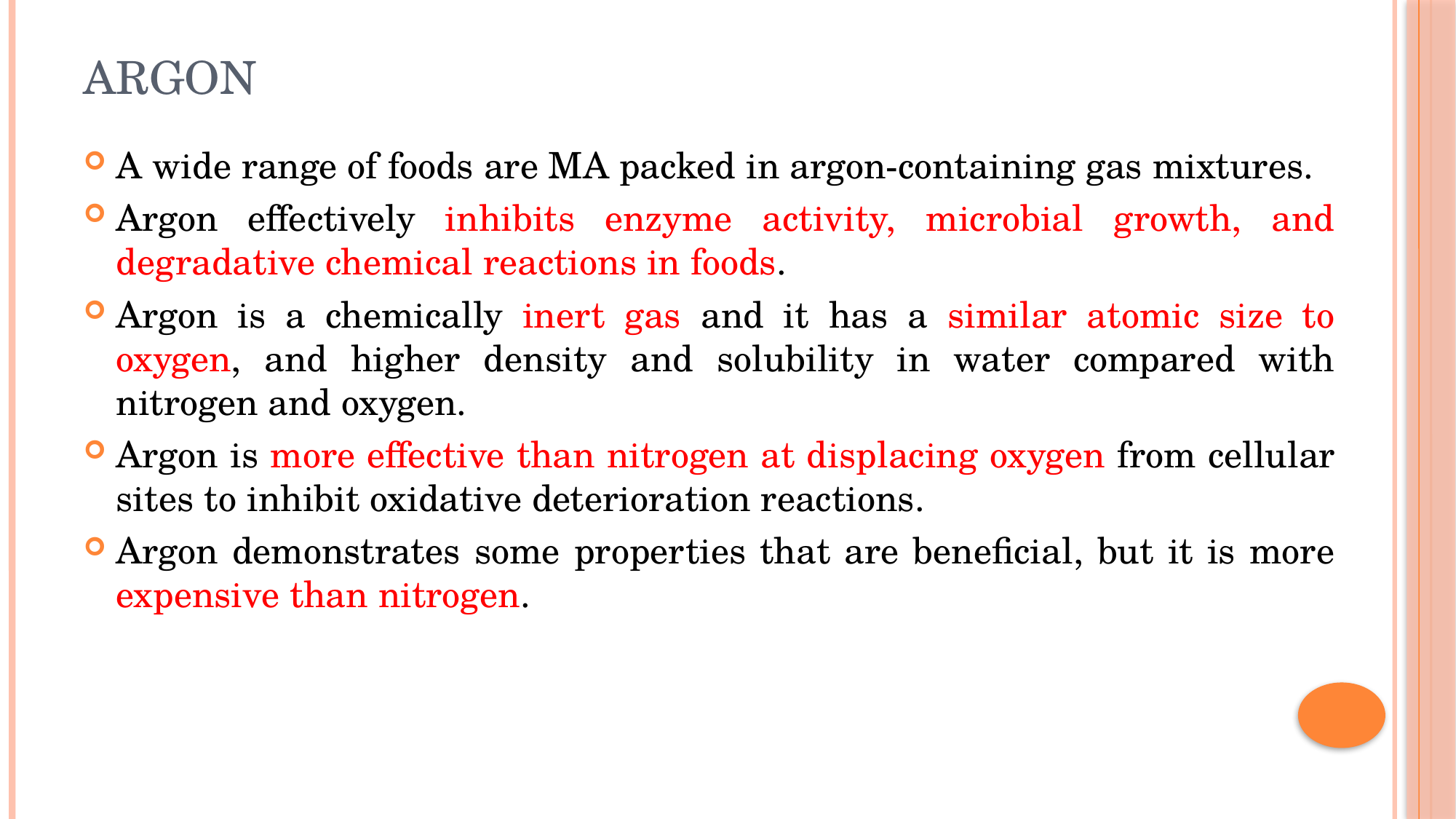

# Argon
A wide range of foods are MA packed in argon-containing gas mixtures.
Argon effectively inhibits enzyme activity, microbial growth, and degradative chemical reactions in foods.
Argon is a chemically inert gas and it has a similar atomic size to oxygen, and higher density and solubility in water compared with nitrogen and oxygen.
Argon is more effective than nitrogen at displacing oxygen from cellular sites to inhibit oxidative deterioration reactions.
Argon demonstrates some properties that are beneficial, but it is more expensive than nitrogen.